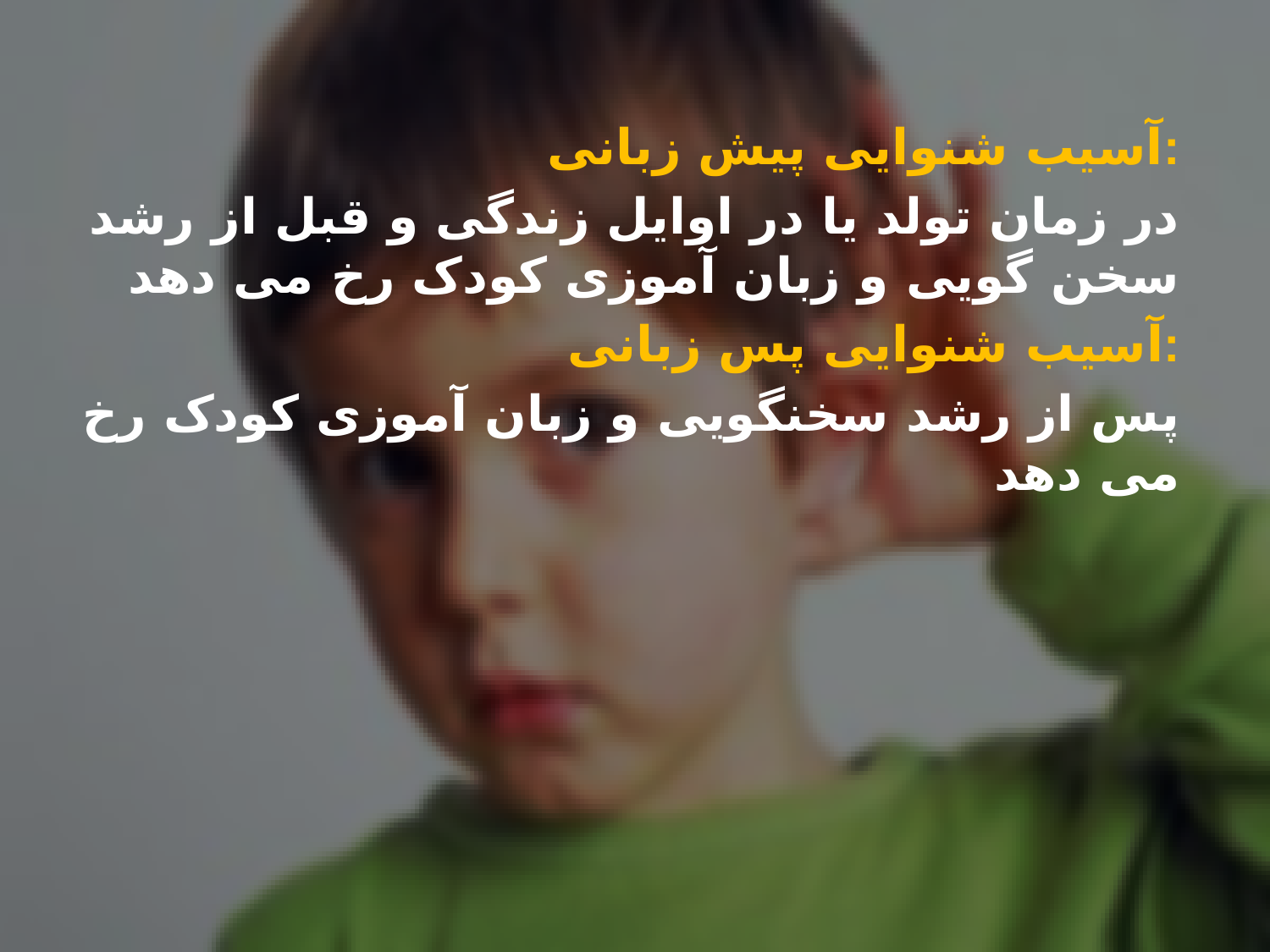

آسیب شنوایی پیش زبانی:
در زمان تولد یا در اوایل زندگی و قبل از رشد سخن گویی و زبان آموزی کودک رخ می دهد
آسیب شنوایی پس زبانی:
پس از رشد سخنگویی و زبان آموزی کودک رخ می دهد